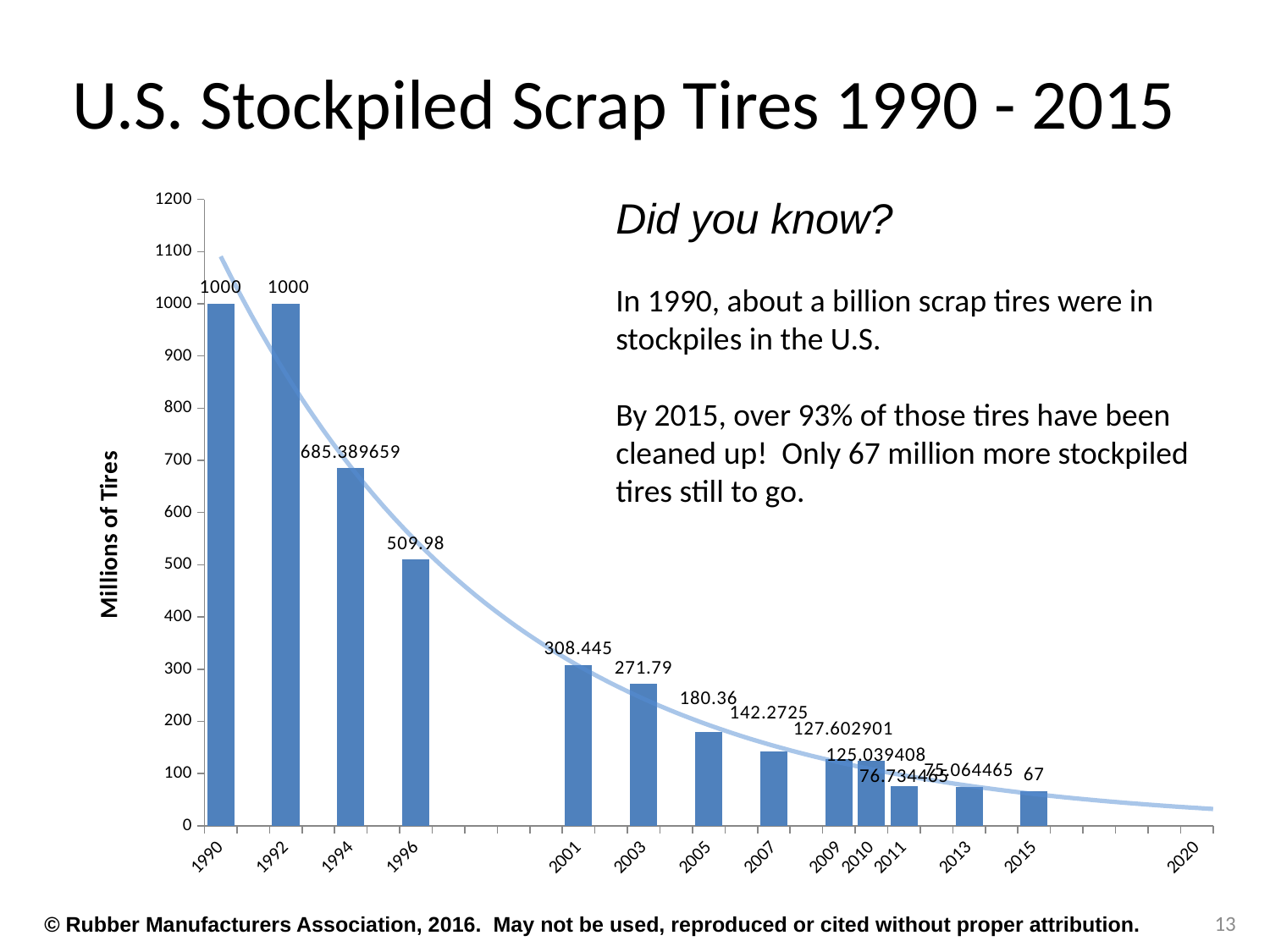

# U.S. Stockpiled Scrap Tires 1990 - 2015

### Chart

| Category | Millions of Tires |
|---|---|
| 1990 | 1000.0 |
|  | None |
| 1992 | 1000.0 |
|  | None |
| 1994 | 685.389659 |
|  | None |
| 1996 | 509.9799999999999 |
|  | None |
|  | None |
|  | None |
|  | None |
| 2001 | 308.445 |
|  | None |
| 2003 | 271.78999999999996 |
|  | None |
| 2005 | 180.36 |
|  | None |
| 2007 | 142.2725 |
|  | None |
| 2009 | 127.60290100000002 |
| 2010 | 125.03940800000001 |
| 2011 | 76.73446499999999 |
|  | None |
| 2013 | 75.064465 |
|  | None |
| 2015 | 67.0 |
|  | None |
|  | None |
|  | None |
|  | None |
| 2020 | None |
Did you know?

In 1990, about a billion scrap tires were in stockpiles in the U.S.

By 2015, over 93% of those tires have been cleaned up!  Only 67 million more stockpiled tires still to go.
13